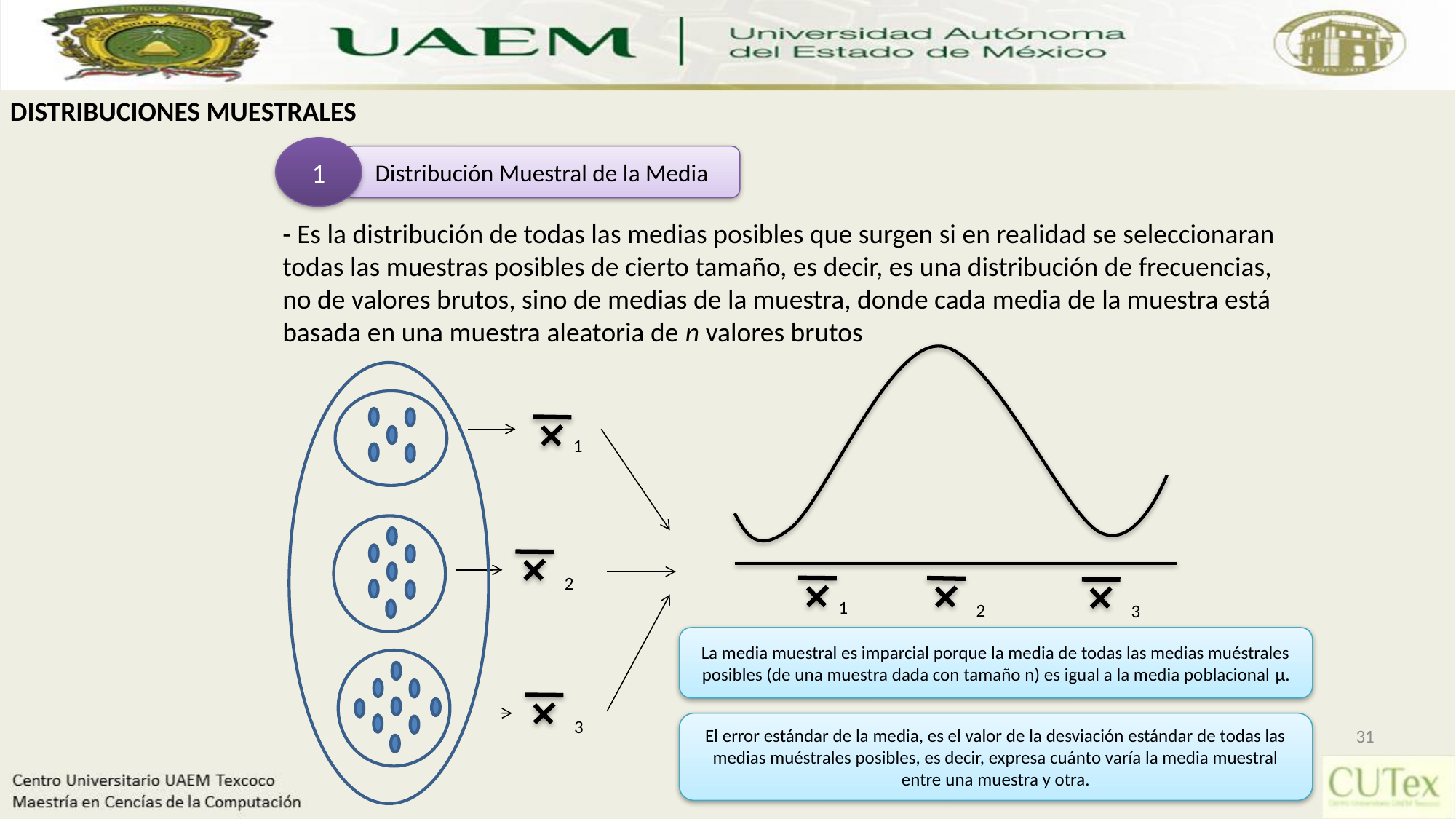

DISTRIBUCIONES MUESTRALES
1
Distribución Muestral de la Media
- Es la distribución de todas las medias posibles que surgen si en realidad se seleccionaran todas las muestras posibles de cierto tamaño, es decir, es una distribución de frecuencias, no de valores brutos, sino de medias de la muestra, donde cada media de la muestra está basada en una muestra aleatoria de n valores brutos

1

2

1
2
3

La media muestral es imparcial porque la media de todas las medias muéstrales posibles (de una muestra dada con tamaño n) es igual a la media poblacional μ.

3
El error estándar de la media, es el valor de la desviación estándar de todas las medias muéstrales posibles, es decir, expresa cuánto varía la media muestral entre una muestra y otra.
31